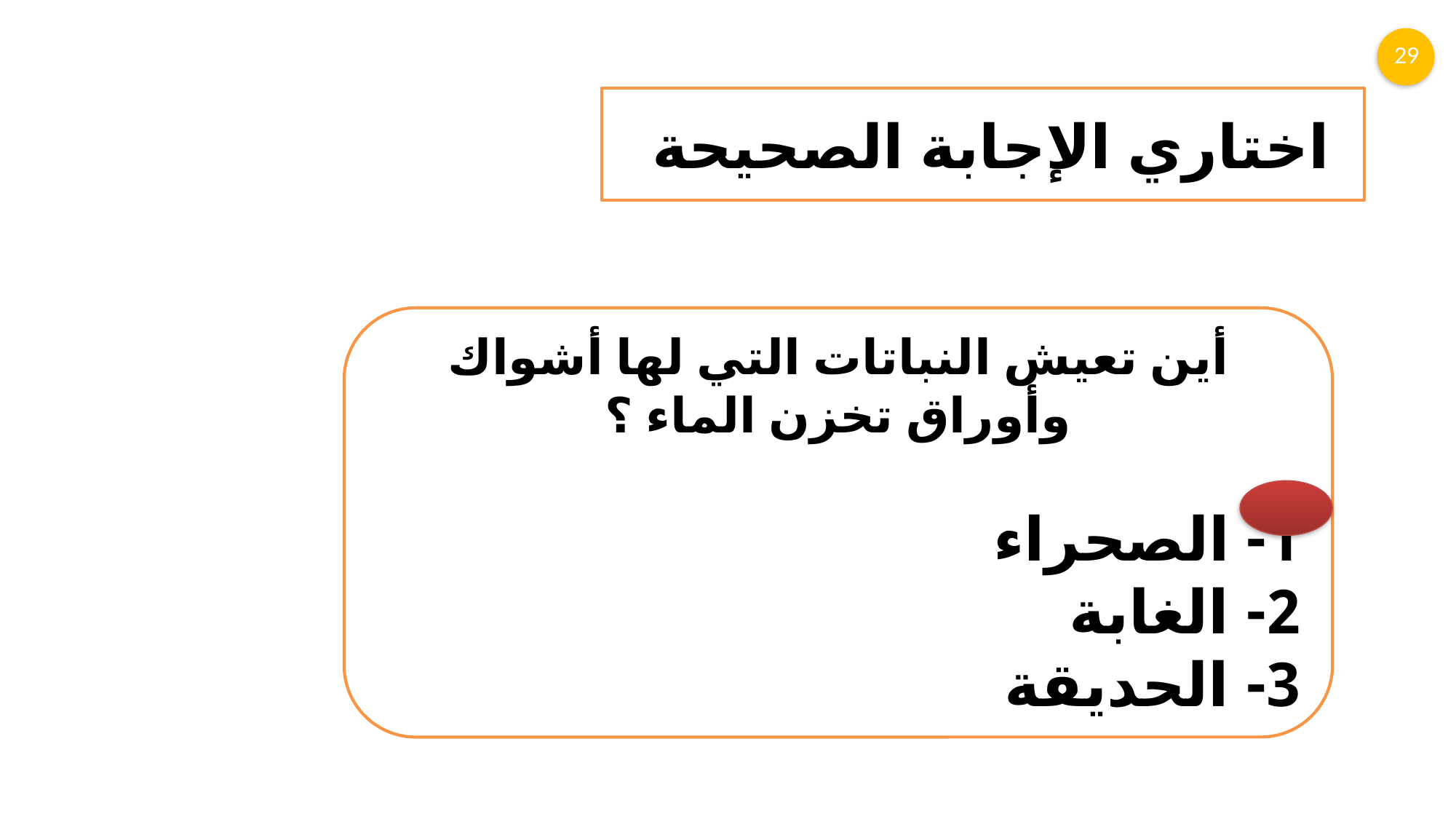

اختاري الإجابة الصحيحة
أين تعيش النباتات التي لها أشواك وأوراق تخزن الماء ؟

1- الصحراء
2- الغابة
3- الحديقة